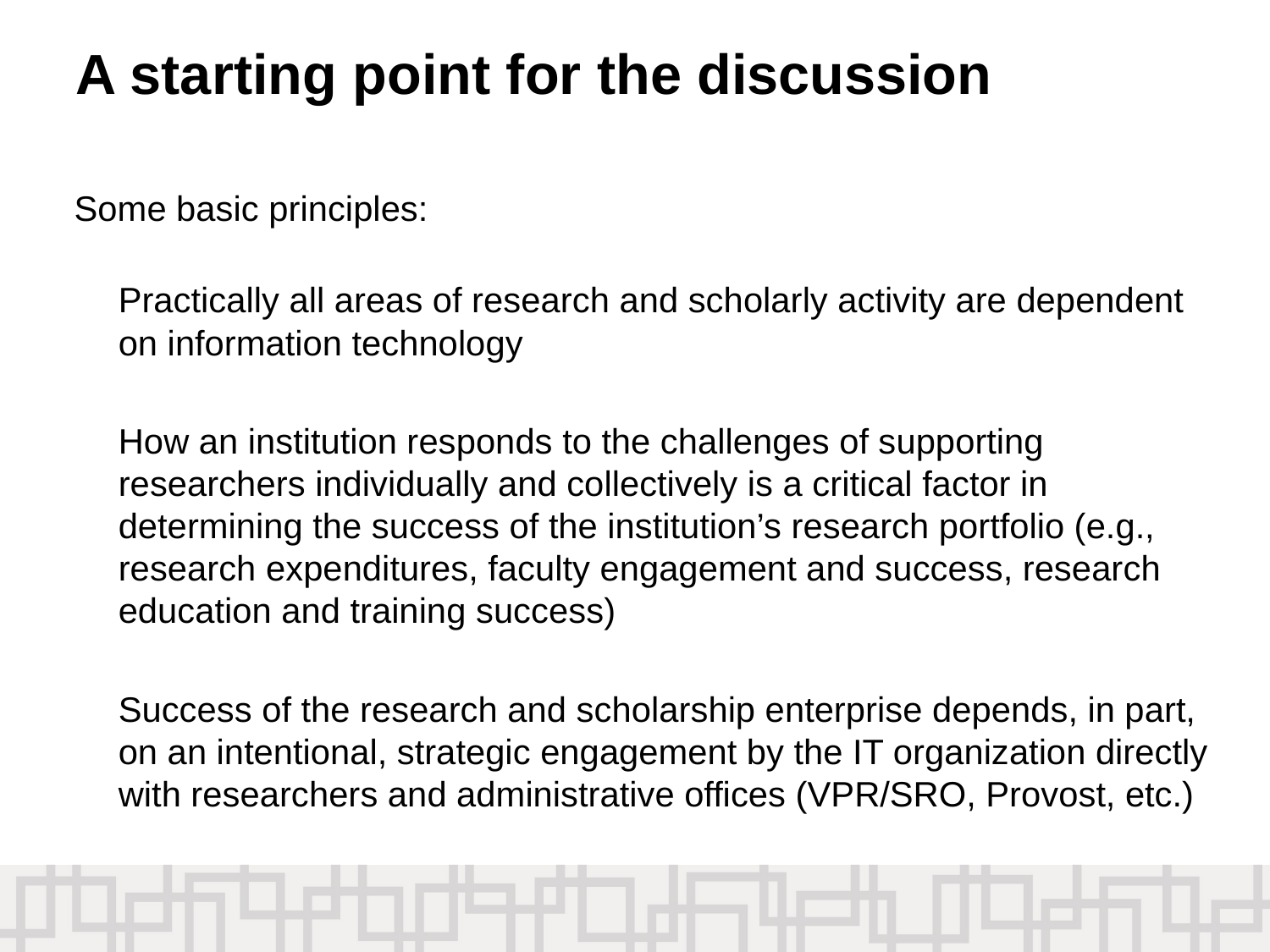

# A starting point for the discussion
  Some basic principles:
	Practically all areas of research and scholarly activity are dependent on information technology

	How an institution responds to the challenges of supporting researchers individually and collectively is a critical factor in determining the success of the institution’s research portfolio (e.g., research expenditures, faculty engagement and success, research education and training success)

	Success of the research and scholarship enterprise depends, in part, on an intentional, strategic engagement by the IT organization directly with researchers and administrative offices (VPR/SRO, Provost, etc.)